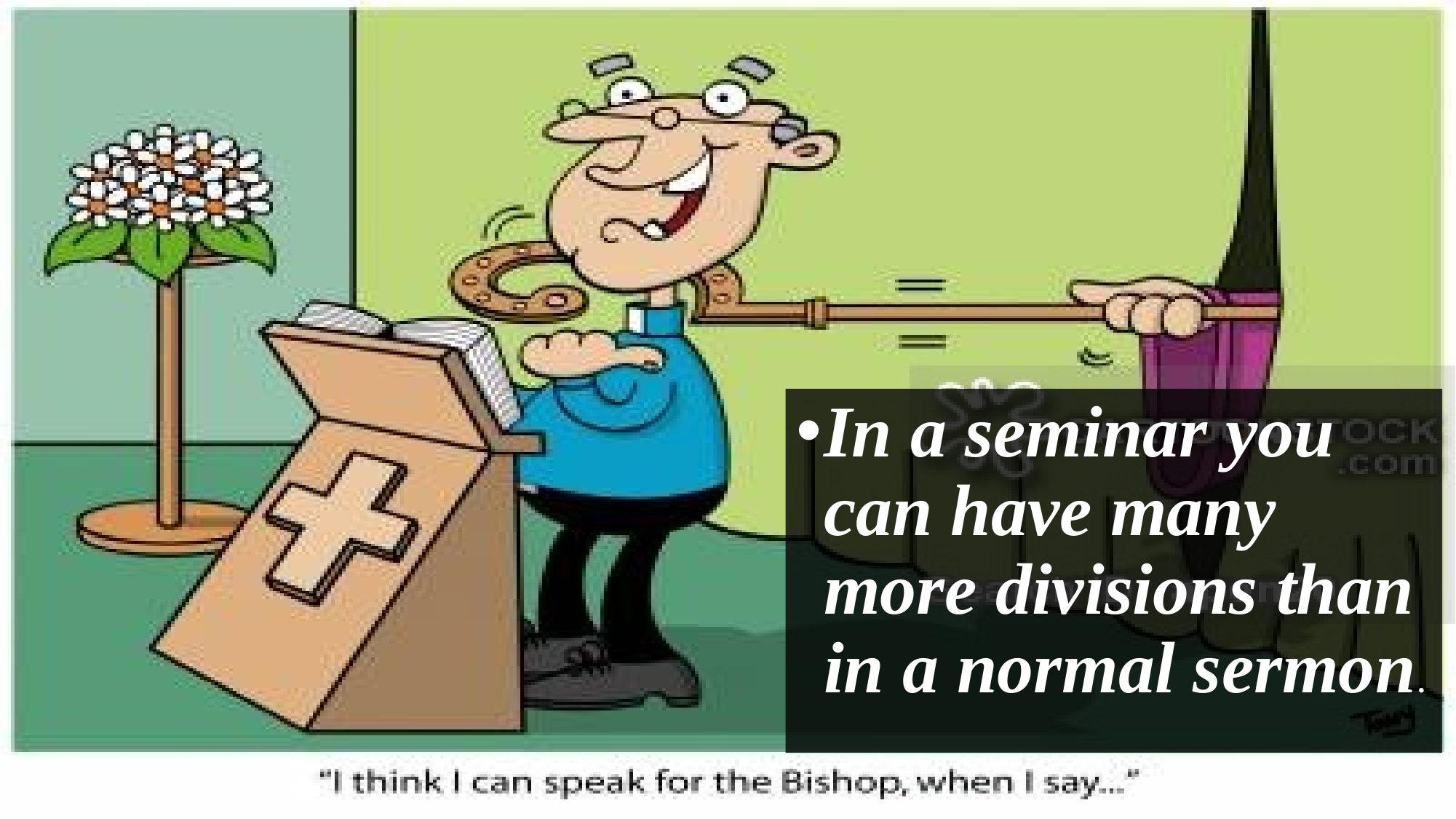

#
In a seminar you can have many more divisions than in a normal sermon.